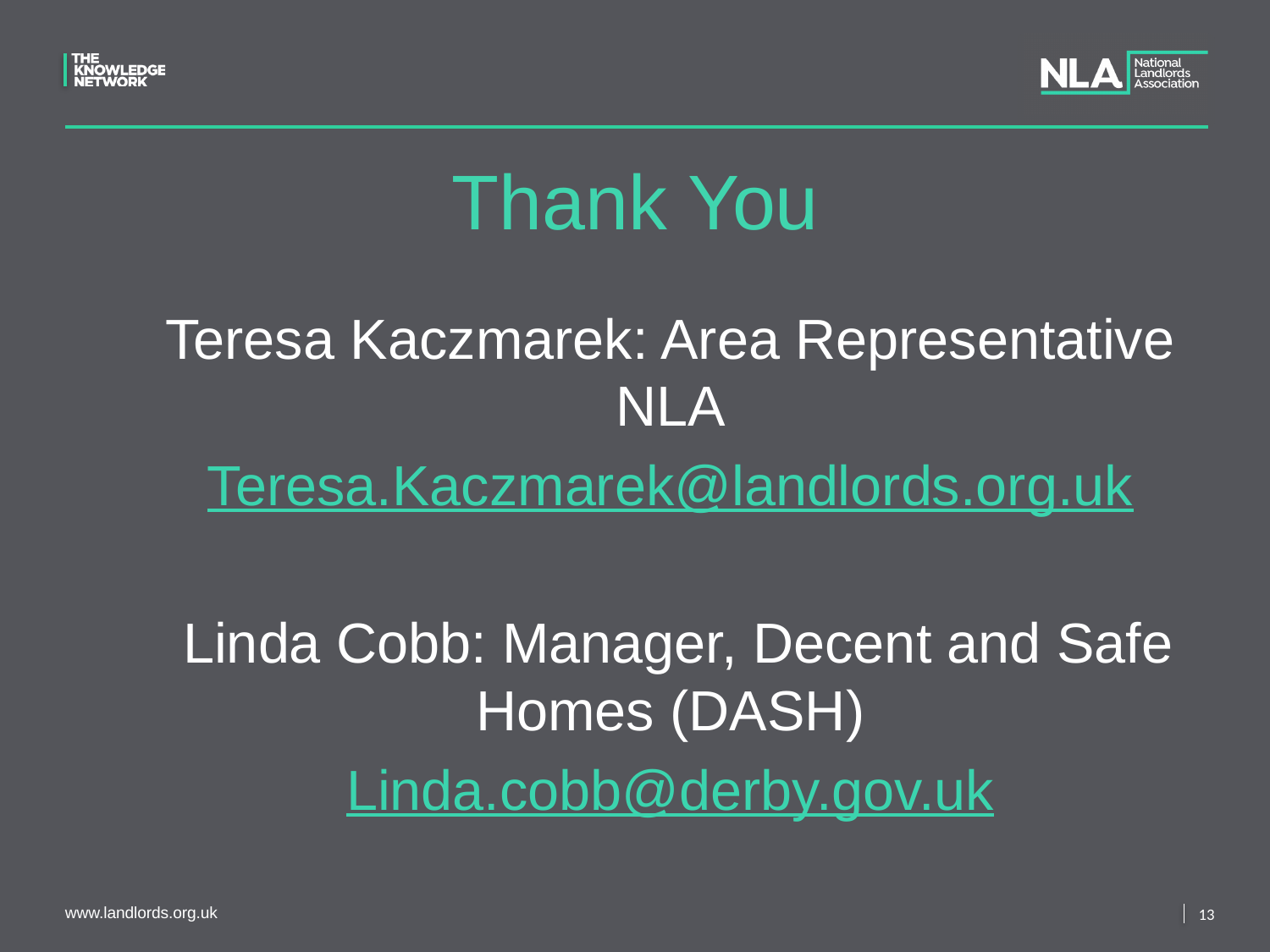

Thank You

Teresa Kaczmarek: Area Representative NLA
Teresa.Kaczmarek@landlords.org.uk

 Linda Cobb: Manager, Decent and Safe Homes (DASH)
Linda.cobb@derby.gov.uk